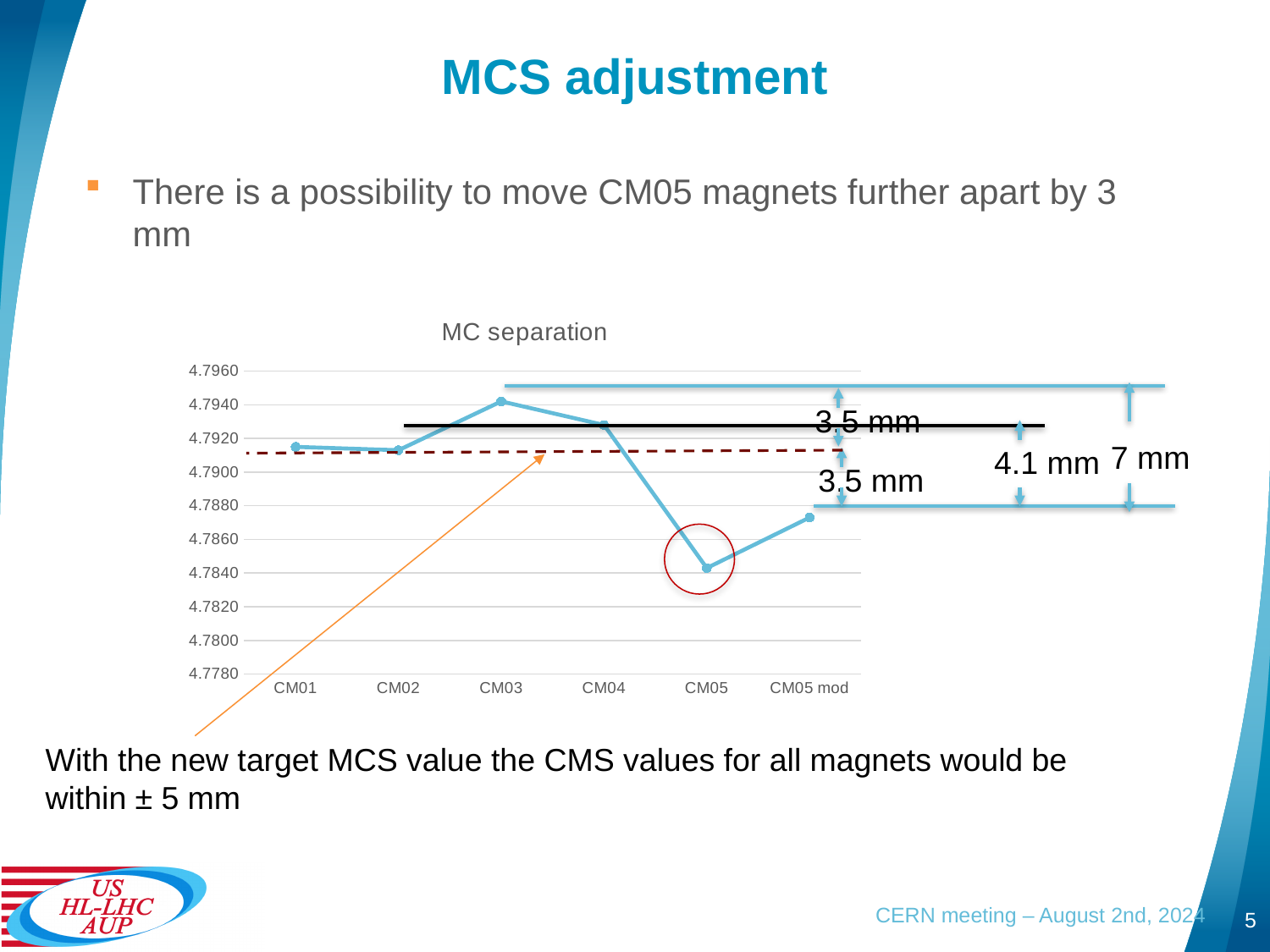

# MCS adjustment
There is a possibility to move CM05 magnets further apart by 3 mm

### Chart: MC separation

| Category |  |
|---|---|
| CM01 | 4.7915 |
| CM02 | 4.7913 |
| CM03 | 4.7942 |
| CM04 | 4.7928 |
| CM05 | 4.7843 |
| CM05 mod | 4.7873 |
3.5 mm
7 mm
4.1 mm
3.5 mm

With the new target MCS value the CMS values for all magnets would be
within ± 5 mm
CERN meeting – August 2nd, 2024
5